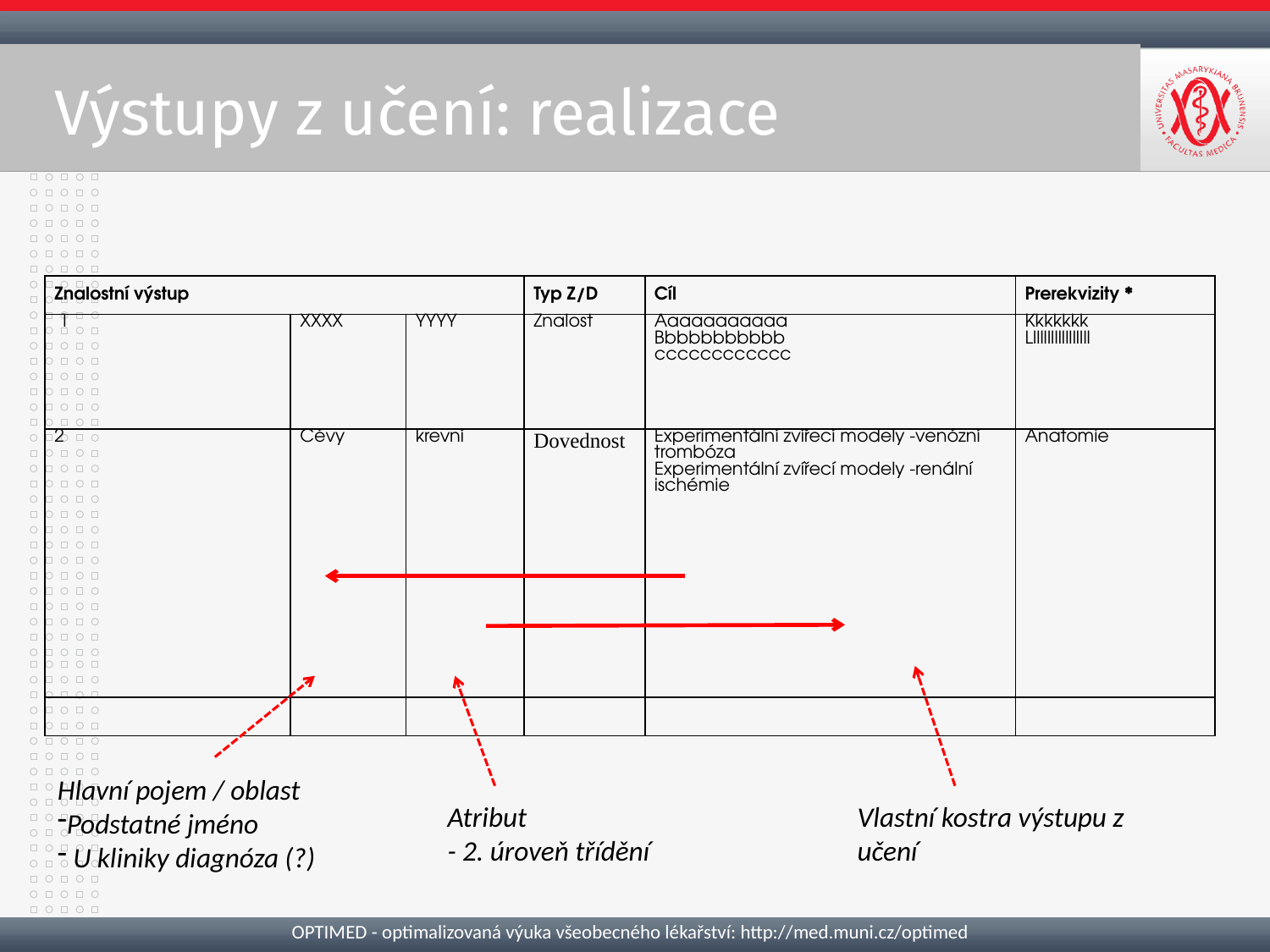

Výstupy z učení: realizace
| Znalostní výstup |  |  | Typ Z/D | Cíl | Prerekvizity \* |
| --- | --- | --- | --- | --- | --- |
| 1 | XXXX | YYYY | Znalost | Aaaaaaaaaaa Bbbbbbbbbbb cccccccccccc | Kkkkkkk Lllllllllllllllll |
| 2 | Cévy | krevní | Dovednost | Experimentální zvířecí modely -venózní trombóza Experimentální zvířecí modely -renální ischémie | Anatomie |
|  |  |  |  |  |  |
Hlavní pojem / oblast
Podstatné jméno
 U kliniky diagnóza (?)
Atribut
- 2. úroveň třídění
Vlastní kostra výstupu z učení
OPTIMED - optimalizovaná výuka všeobecného lékařství: http://med.muni.cz/optimed